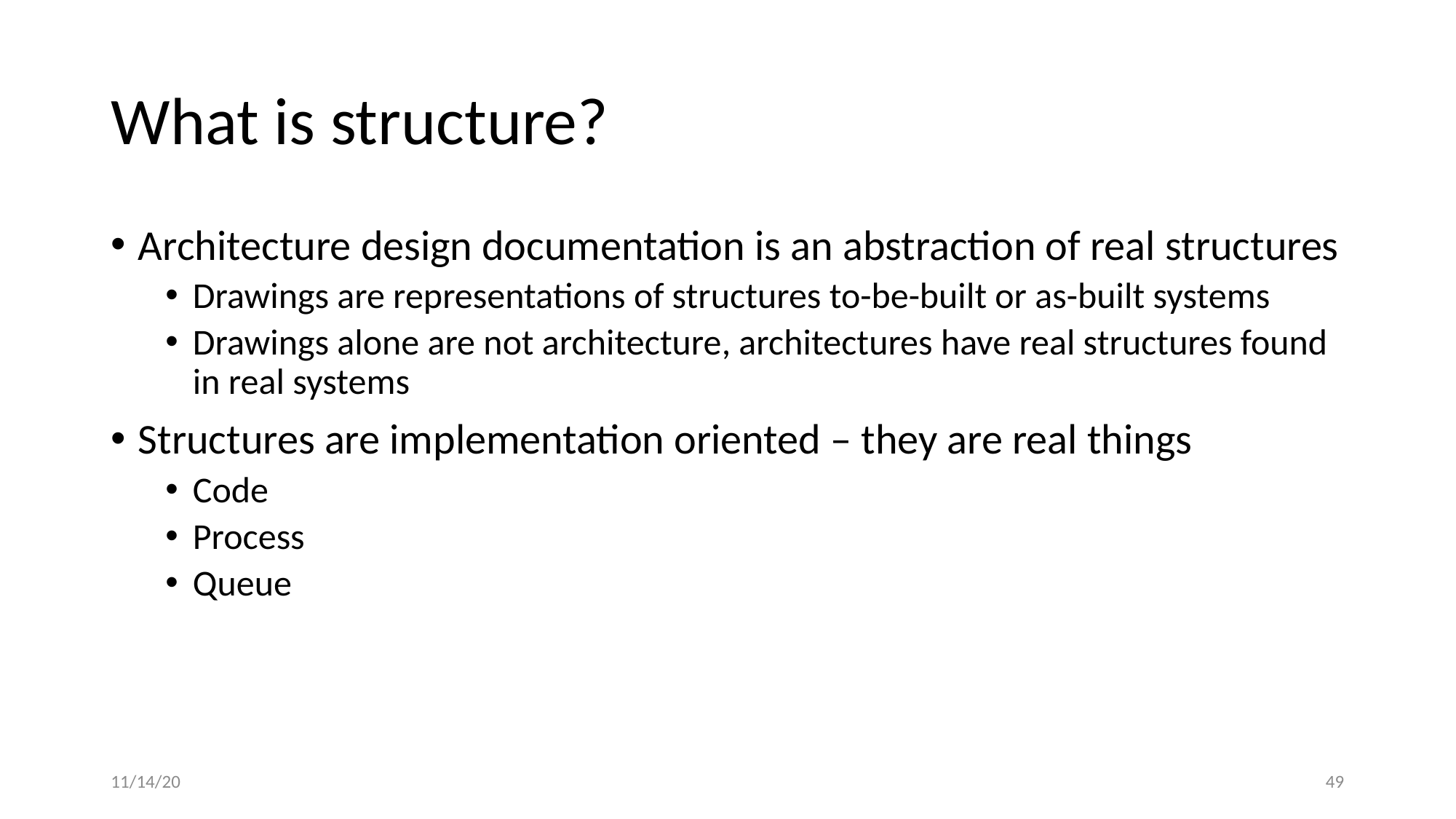

# What is structure?
Architecture design documentation is an abstraction of real structures
Drawings are representations of structures to-be-built or as-built systems
Drawings alone are not architecture, architectures have real structures found in real systems
Structures are implementation oriented – they are real things
Code
Process
Queue
11/14/20
49